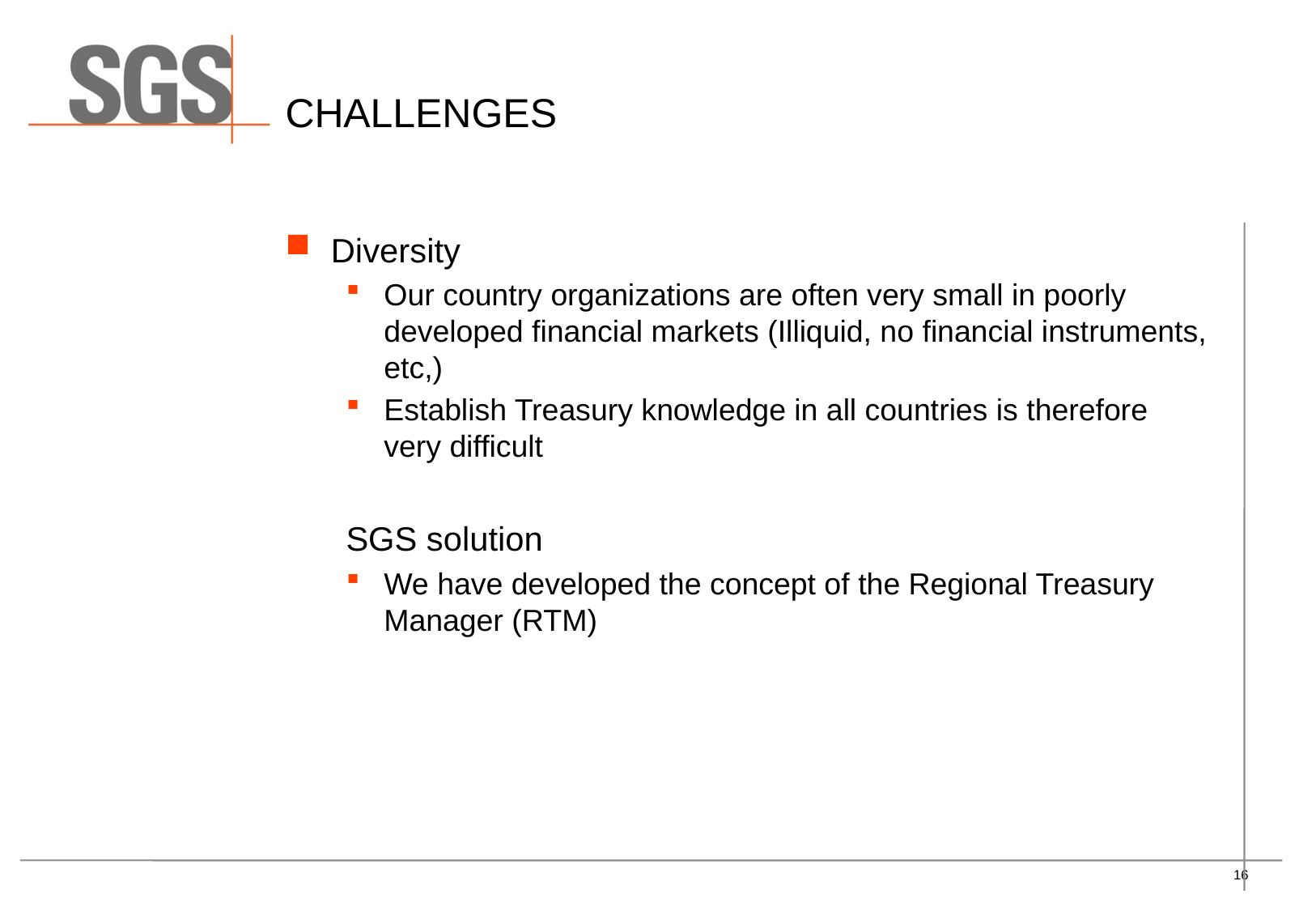

# CHALLENGES
Diversity
Our country organizations are often very small in poorly developed financial markets (Illiquid, no financial instruments, etc,)
Establish Treasury knowledge in all countries is therefore very difficult

SGS solution
We have developed the concept of the Regional Treasury Manager (RTM)